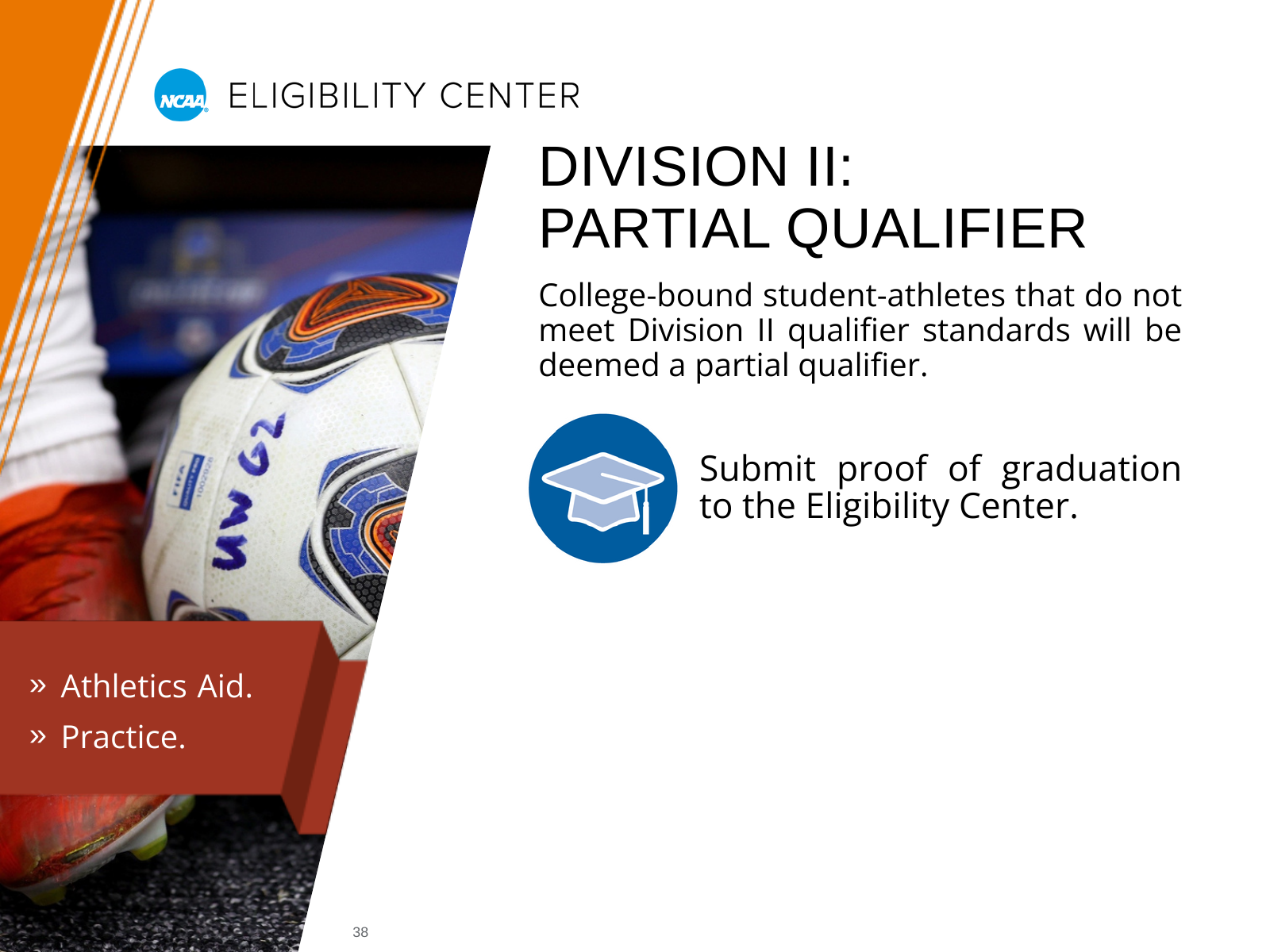

DIVISION II: PARTIAL QUALIFIER

College-bound student-athletes that do not meet Division II qualifier standards will be deemed a partial qualifier.

Submit proof of graduation to the Eligibility Center.

» »
Athletics Aid. Practice.
38